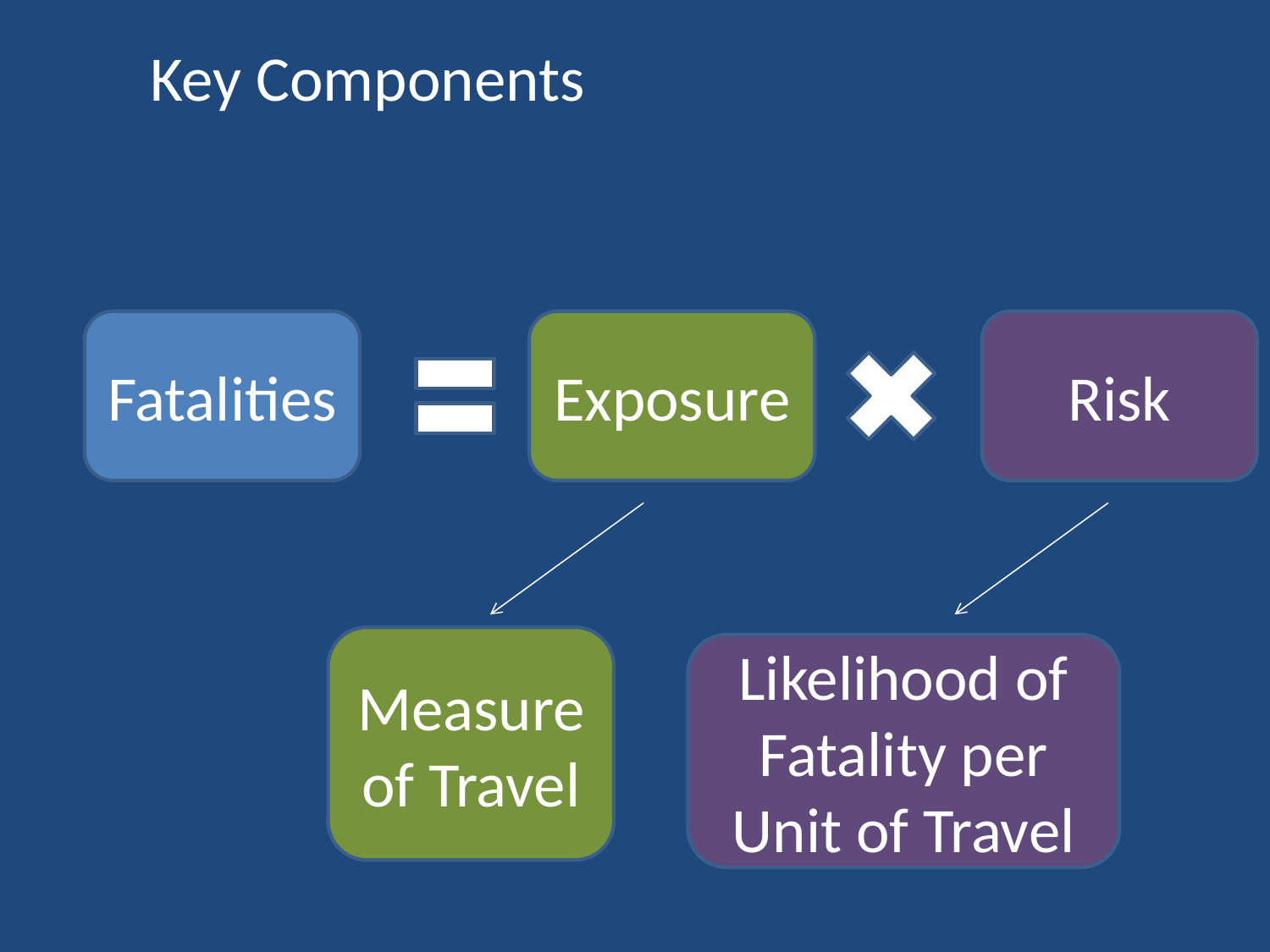

Key Components
Fatalities
Exposure
Risk

Measure of Travel
Likelihood of Fatality per Unit of Travel